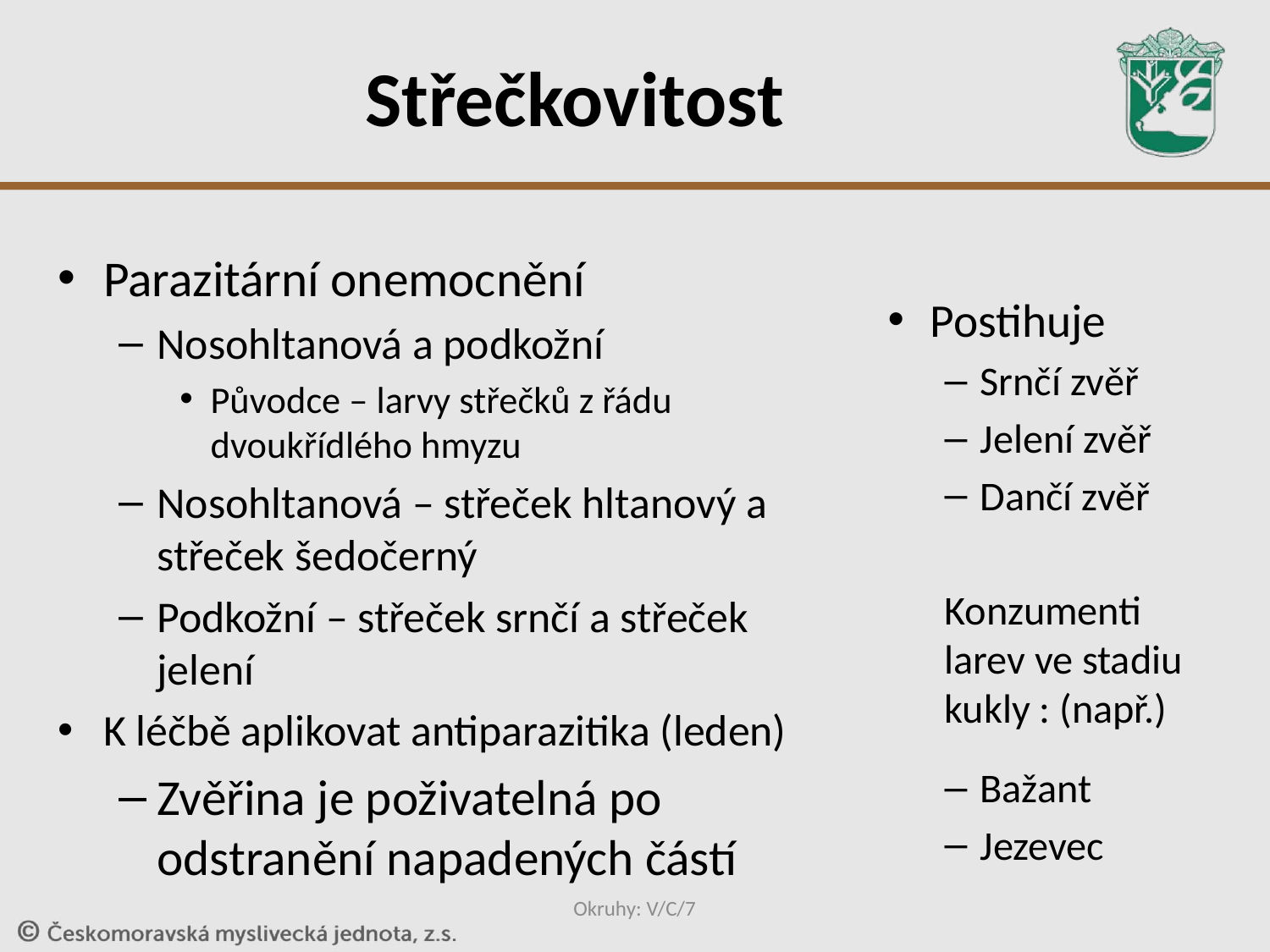

# Střečkovitost

Postihuje
Srnčí zvěř
Jelení zvěř
Dančí zvěř

Konzumenti larev ve stadiu kukly : (např.)

Bažant
Jezevec
Parazitární onemocnění
Nosohltanová a podkožní
Původce – larvy střečků z řádu dvoukřídlého hmyzu
Nosohltanová – střeček hltanový a střeček šedočerný
Podkožní – střeček srnčí a střeček jelení
K léčbě aplikovat antiparazitika (leden)
Zvěřina je poživatelná po odstranění napadených částí
Okruhy: V/C/7